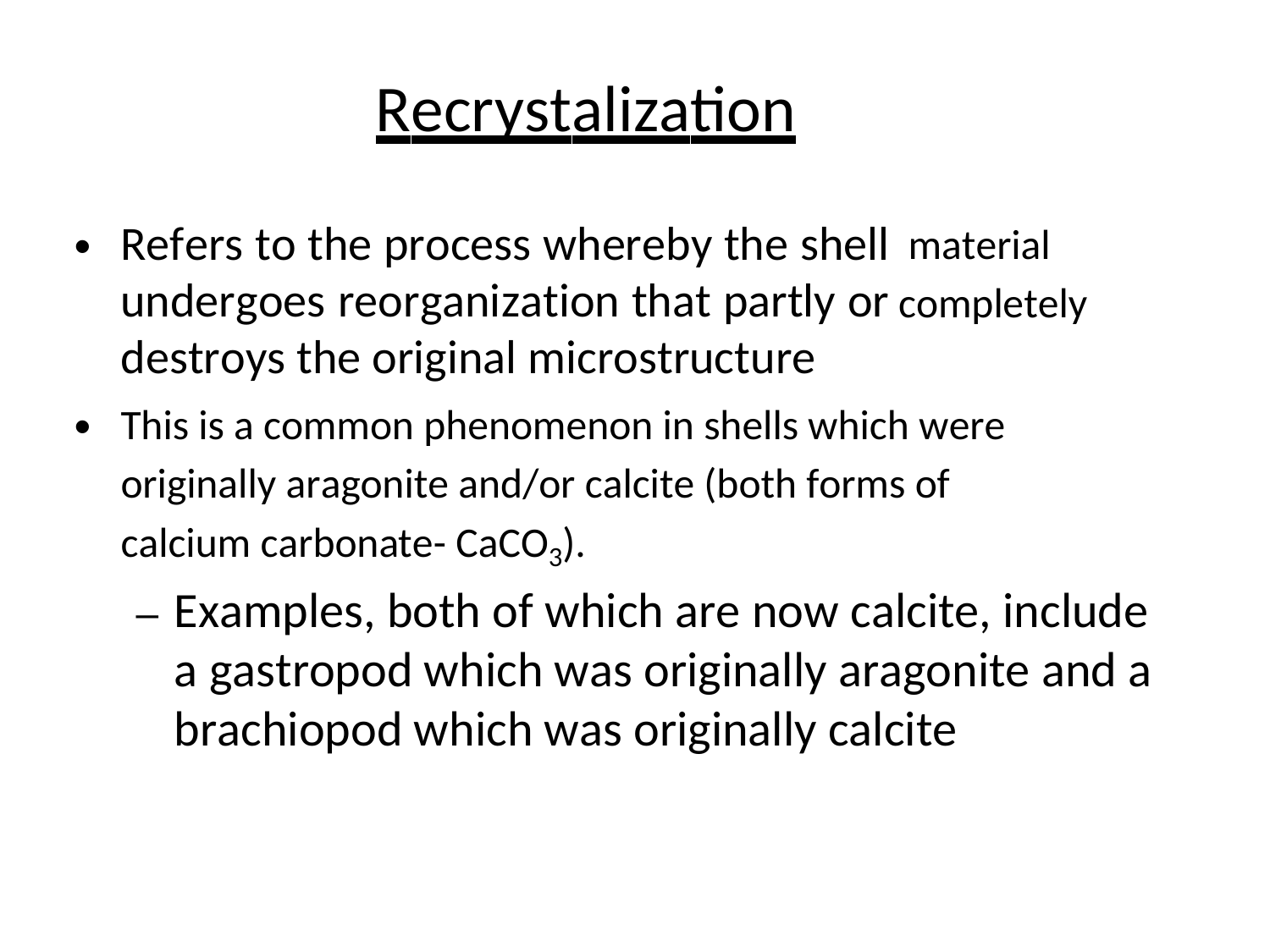

Recrystalization
Refers to the process whereby the shell undergoes reorganization that partly or destroys the original microstructure
•
 material
completely
•
This is a common phenomenon in shells which were
originally aragonite and/or calcite (both forms of
calcium carbonate- CaCO3).
– Examples, both of which are now calcite, include a gastropod which was originally aragonite and a brachiopod which was originally calcite